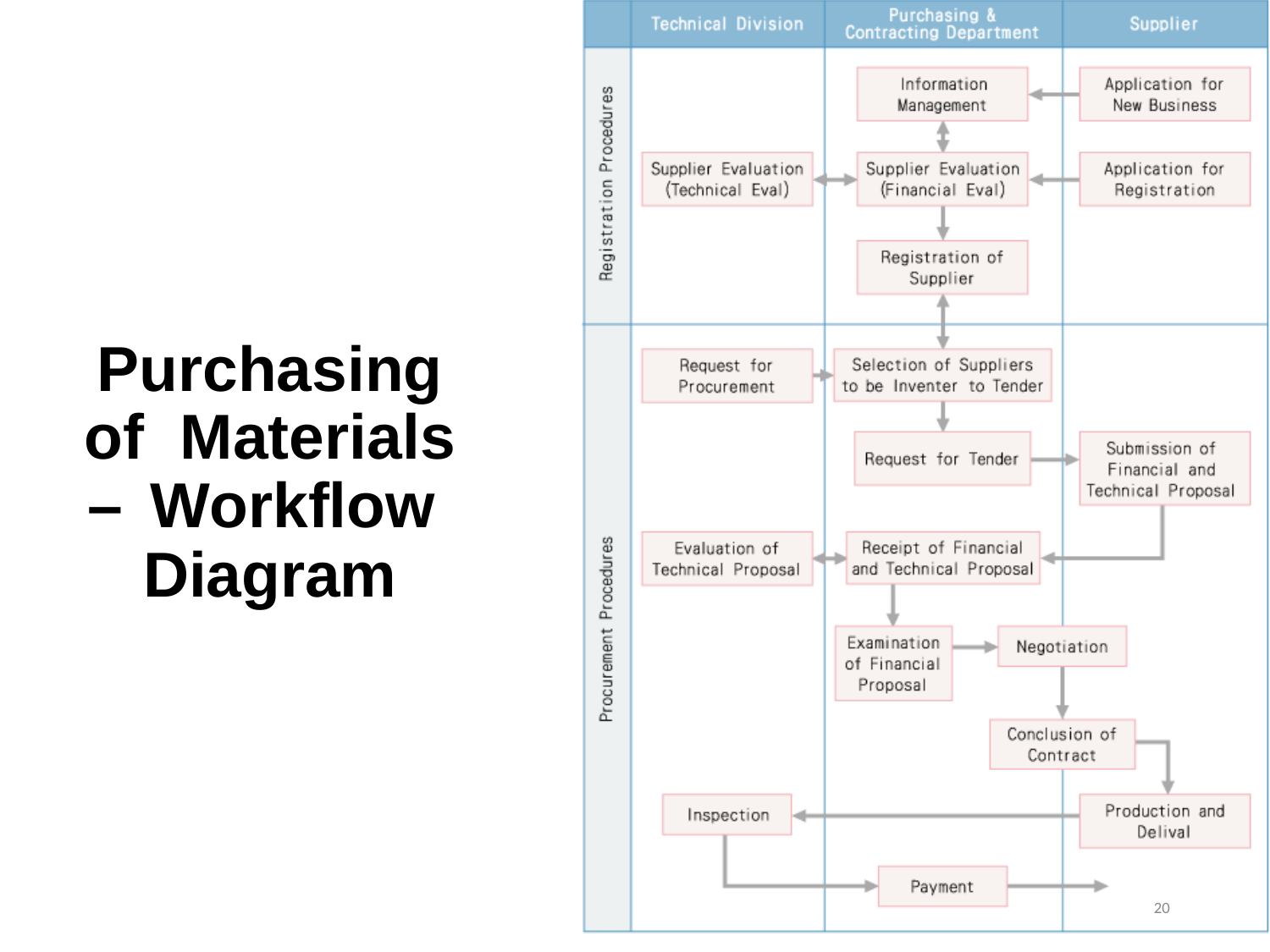

# Purchasing of  Materials –  Workflow  Diagram
20